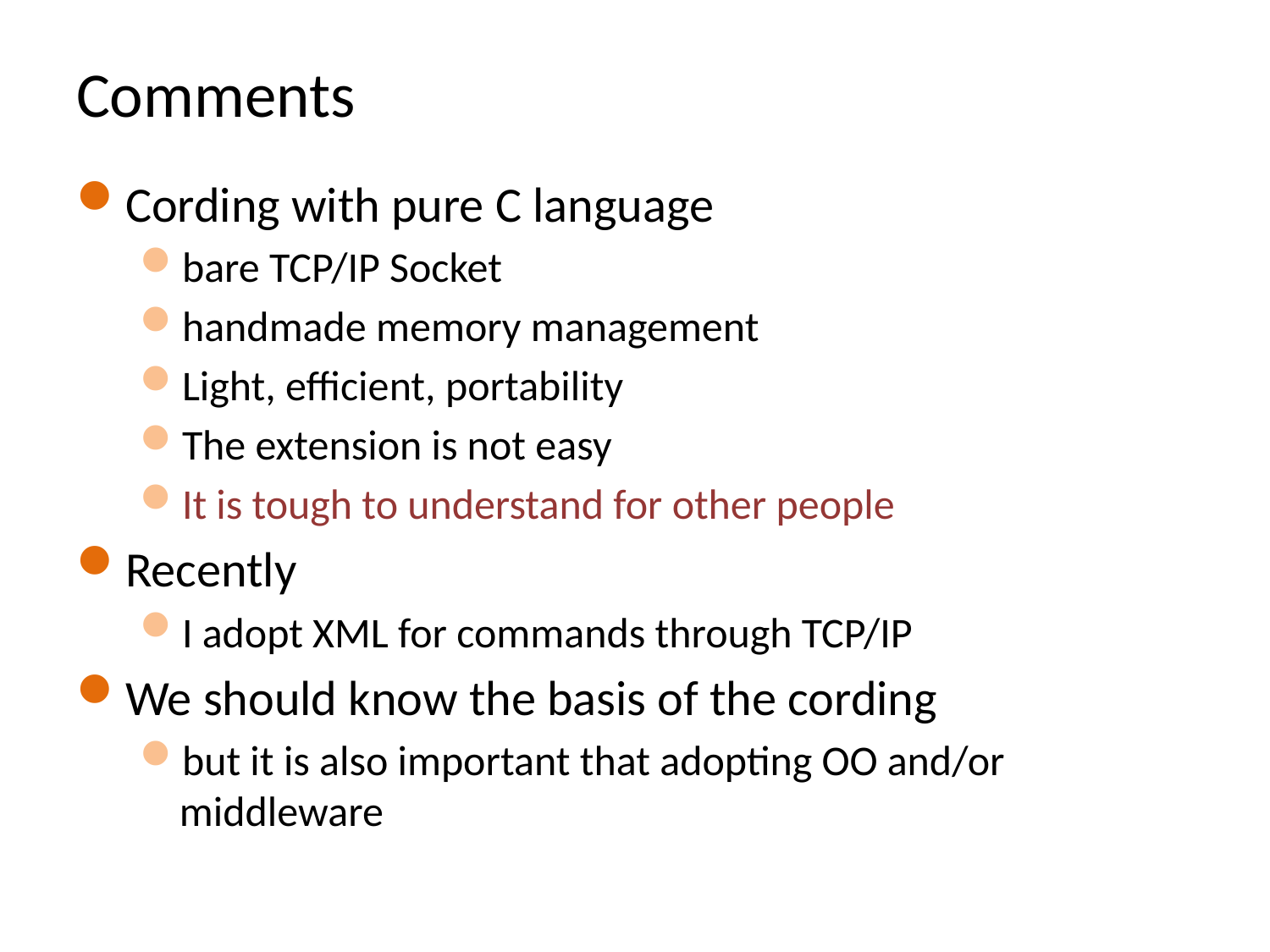

# Comments
Cording with pure C language
bare TCP/IP Socket
handmade memory management
Light, efficient, portability
The extension is not easy
It is tough to understand for other people
Recently
I adopt XML for commands through TCP/IP
We should know the basis of the cording
but it is also important that adopting OO and/or middleware